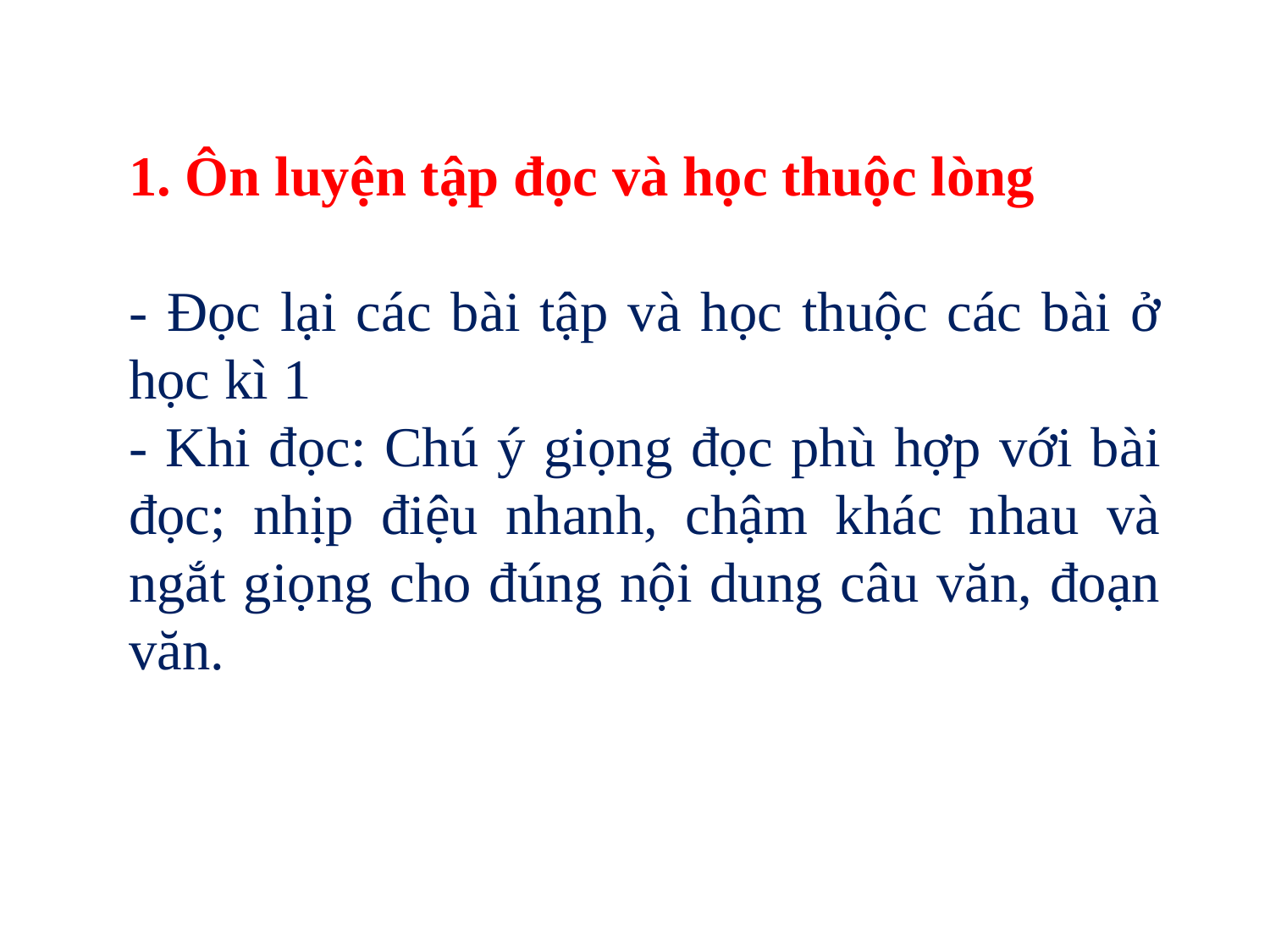

1. Ôn luyện tập đọc và học thuộc lòng

- Đọc lại các bài tập và học thuộc các bài ở học kì 1
- Khi đọc: Chú ý giọng đọc phù hợp với bài đọc; nhịp điệu nhanh, chậm khác nhau và ngắt giọng cho đúng nội dung câu văn, đoạn văn.